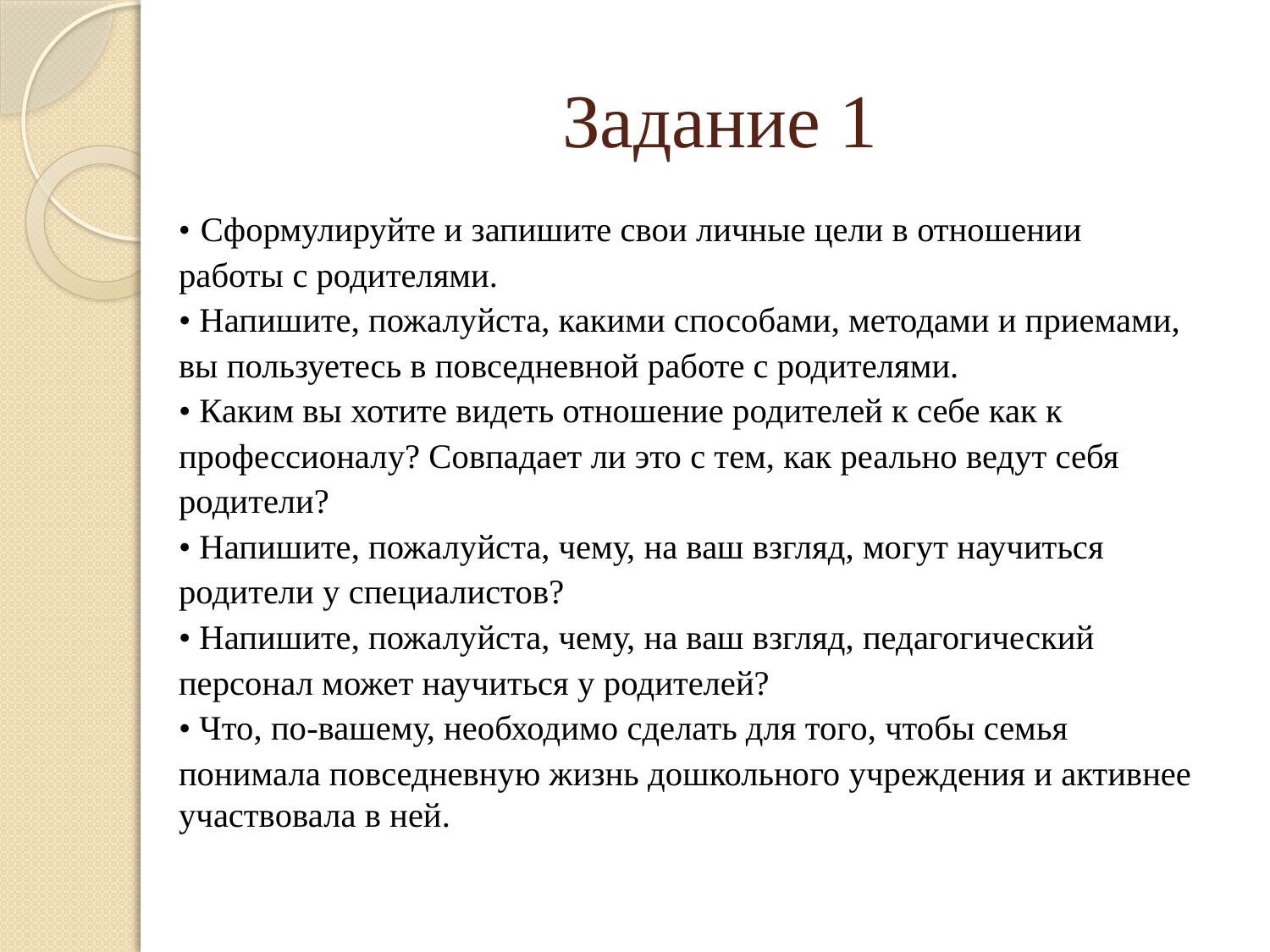

# Задание 1
• Сформулируйте и запишите свои личные цели в отношении
работы с родителями.
• Напишите, пожалуйста, какими способами, методами и приемами,
вы пользуетесь в повседневной работе с родителями.
• Каким вы хотите видеть отношение родителей к себе как к
профессионалу? Совпадает ли это с тем, как реально ведут себя
родители?
• Напишите, пожалуйста, чему, на ваш взгляд, могут научиться
родители у специалистов?
• Напишите, пожалуйста, чему, на ваш взгляд, педагогический
персонал может научиться у родителей?
• Что, по-вашему, необходимо сделать для того, чтобы семья
понимала повседневную жизнь дошкольного учреждения и активнее участвовала в ней.